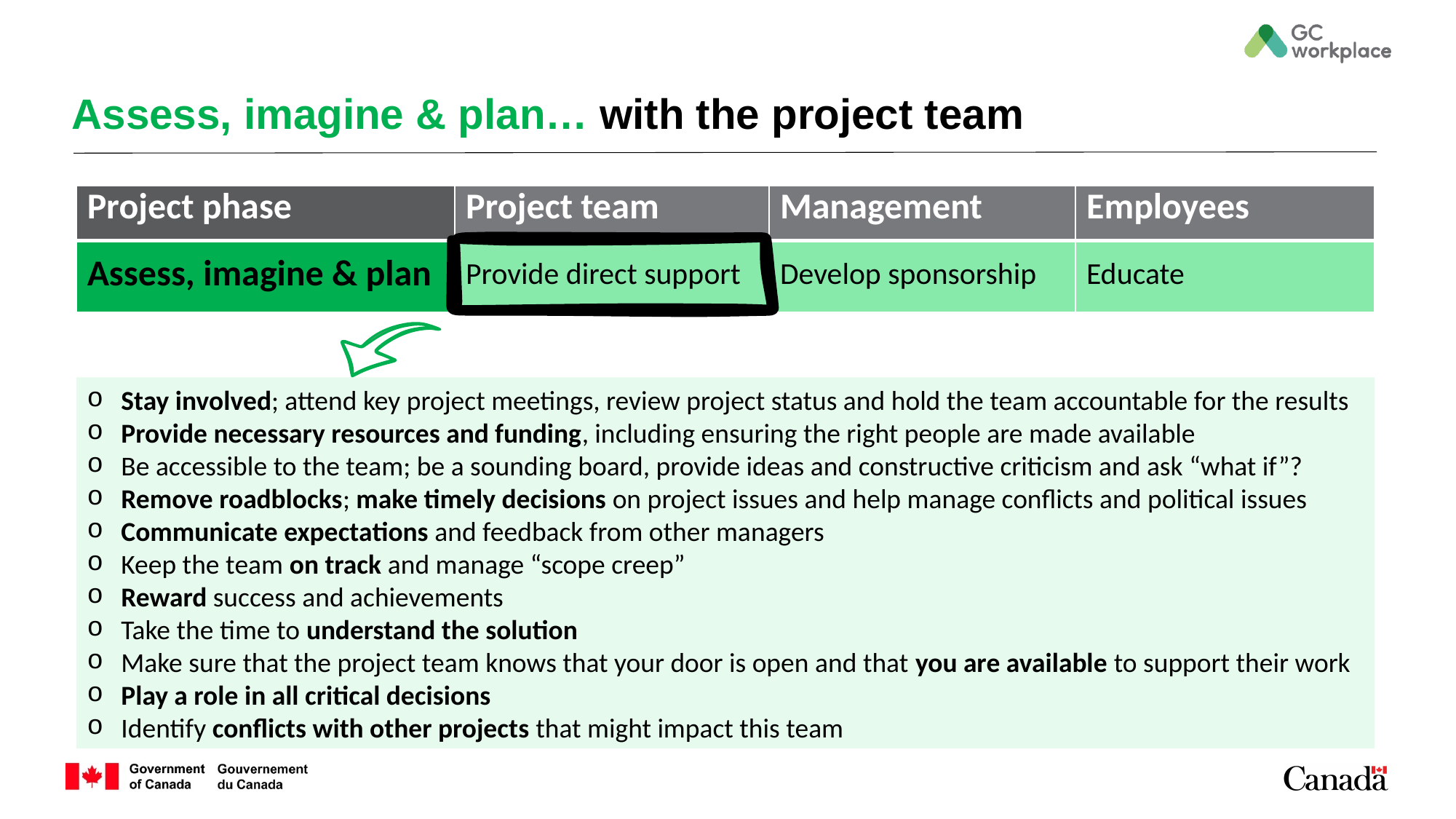

# Assess, imagine & plan… with the project team
| Project phase | Project team | Management | Employees |
| --- | --- | --- | --- |
| Assess, imagine & plan | Provide direct support | Develop sponsorship | Educate |

Stay involved; attend key project meetings, review project status and hold the team accountable for the results
Provide necessary resources and funding, including ensuring the right people are made available
Be accessible to the team; be a sounding board, provide ideas and constructive criticism and ask “what if”?
Remove roadblocks; make timely decisions on project issues and help manage conflicts and political issues
Communicate expectations and feedback from other managers
Keep the team on track and manage “scope creep”
Reward success and achievements
Take the time to understand the solution
Make sure that the project team knows that your door is open and that you are available to support their work
Play a role in all critical decisions
Identify conflicts with other projects that might impact this team